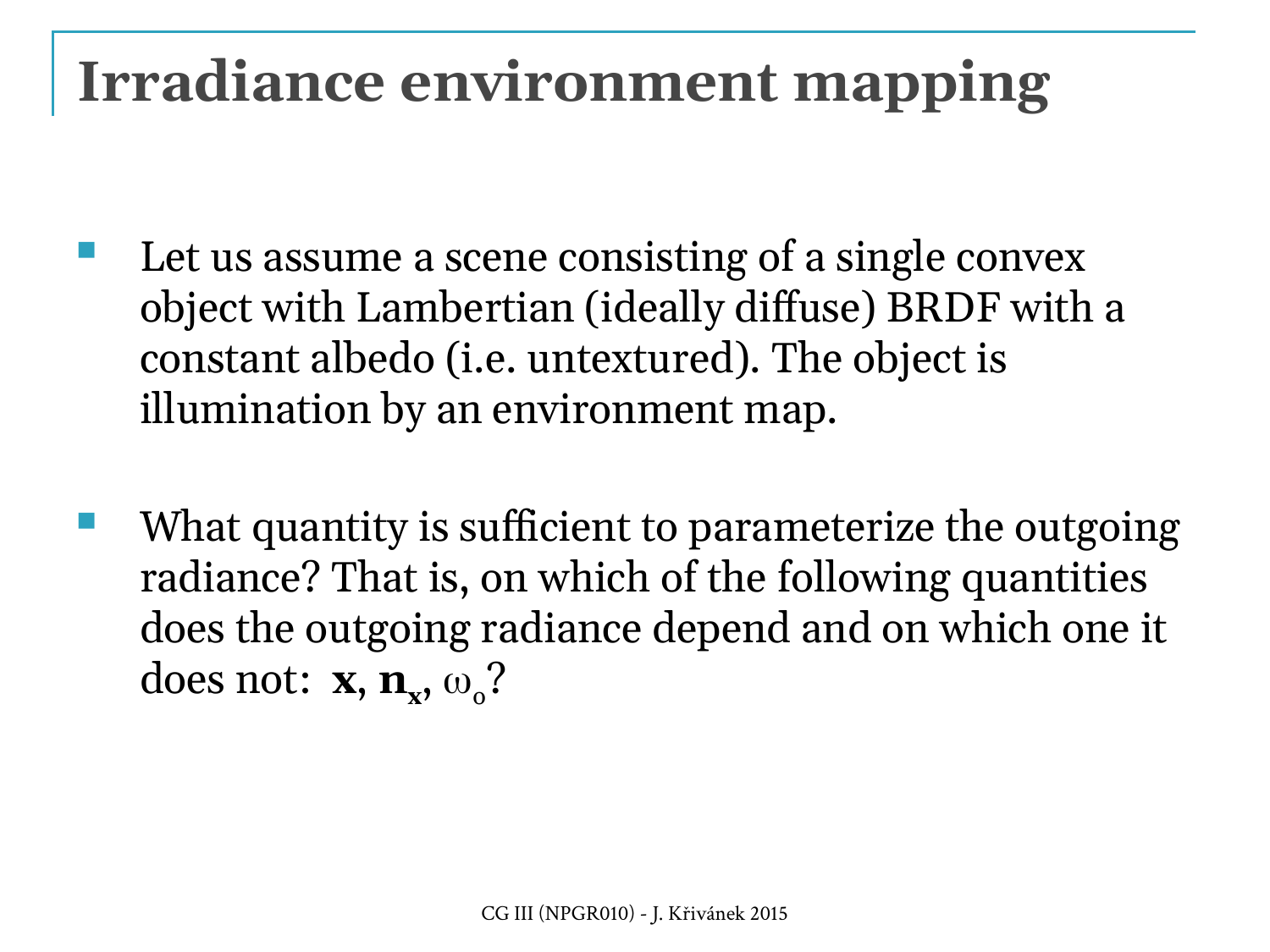

# Irradiance environment mapping
Let us assume a scene consisting of a single convex object with Lambertian (ideally diffuse) BRDF with a constant albedo (i.e. untextured). The object is illumination by an environment map.

What quantity is sufficient to parameterize the outgoing radiance? That is, on which of the following quantities does the outgoing radiance depend and on which one it does not:  x, nx, ωo?

CG III (NPGR010) - J. Křivánek 2015